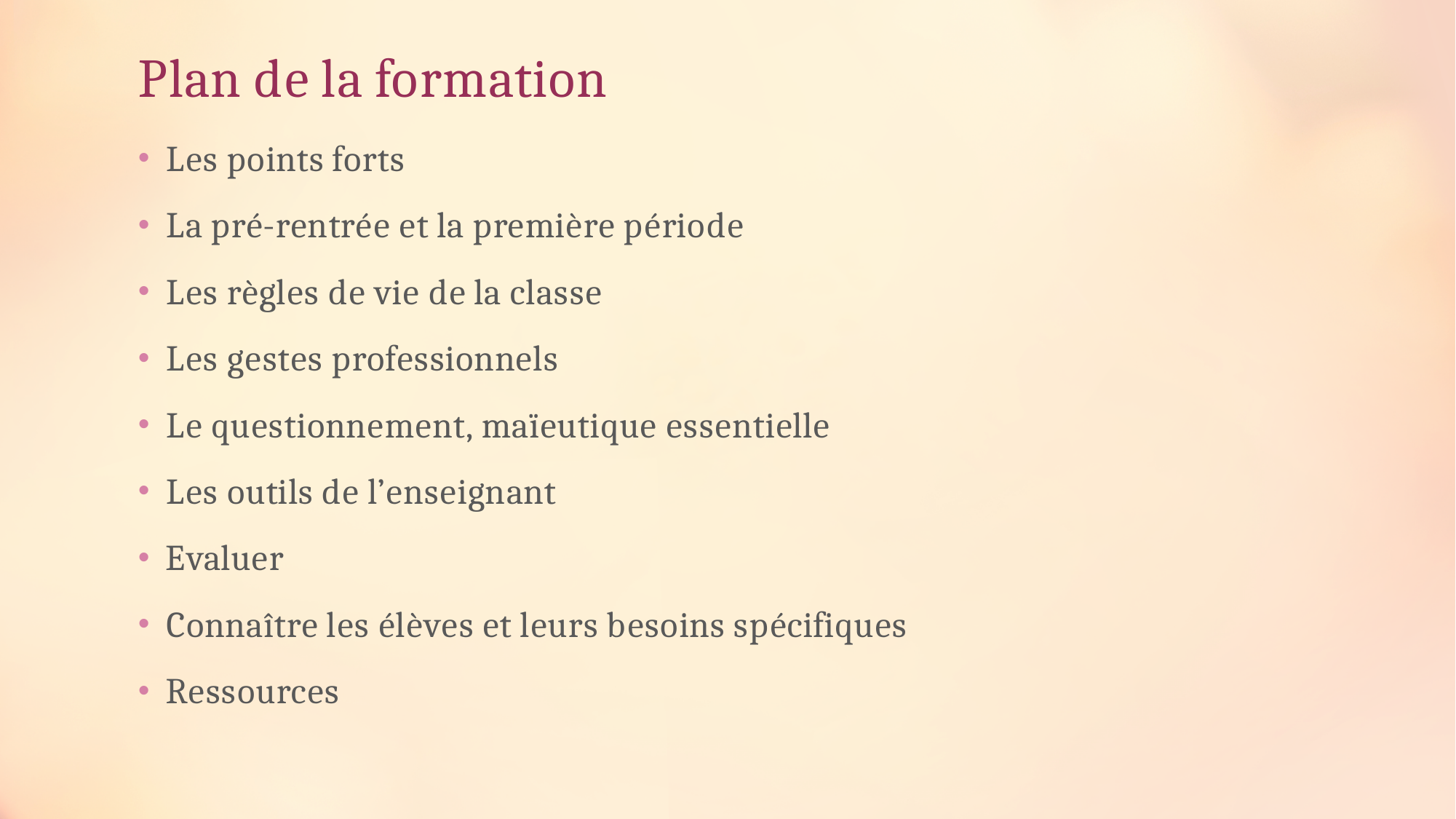

# Plan de la formation
Les points forts
La pré-rentrée et la première période
Les règles de vie de la classe
Les gestes professionnels
Le questionnement, maïeutique essentielle
Les outils de l’enseignant
Evaluer
Connaître les élèves et leurs besoins spécifiques
Ressources